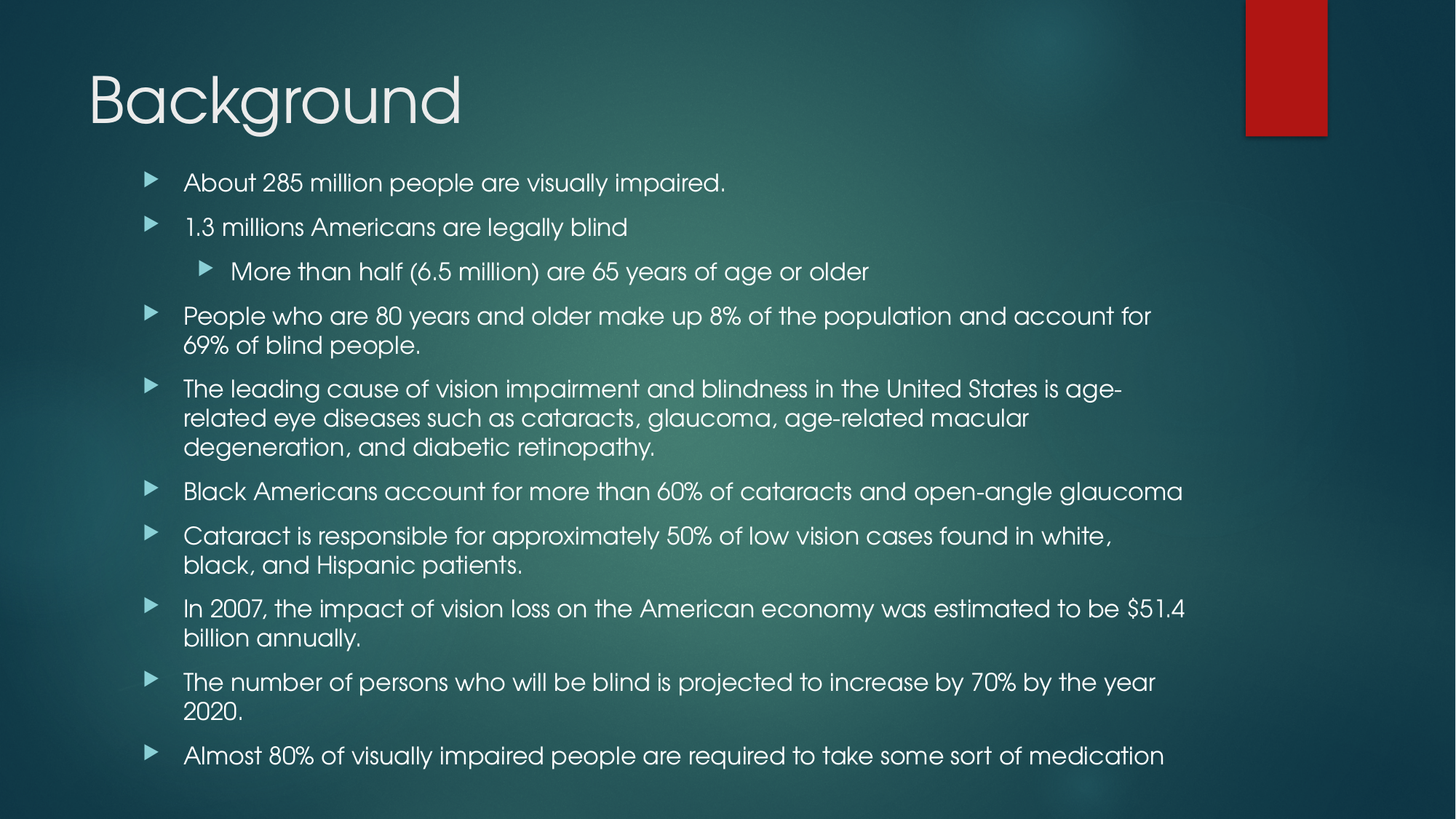

# Background
About 285 million people are visually impaired.
1.3 millions Americans are legally blind
More than half (6.5 million) are 65 years of age or older
People who are 80 years and older make up 8% of the population and account for 69% of blind people.
The leading cause of vision impairment and blindness in the United States is age-related eye diseases such as cataracts, glaucoma, age-related macular degeneration, and diabetic retinopathy.
Black Americans account for more than 60% of cataracts and open-angle glaucoma
Cataract is responsible for approximately 50% of low vision cases found in white, black, and Hispanic patients.
In 2007, the impact of vision loss on the American economy was estimated to be $51.4 billion annually.
The number of persons who will be blind is projected to increase by 70% by the year 2020.
Almost 80% of visually impaired people are required to take some sort of medication